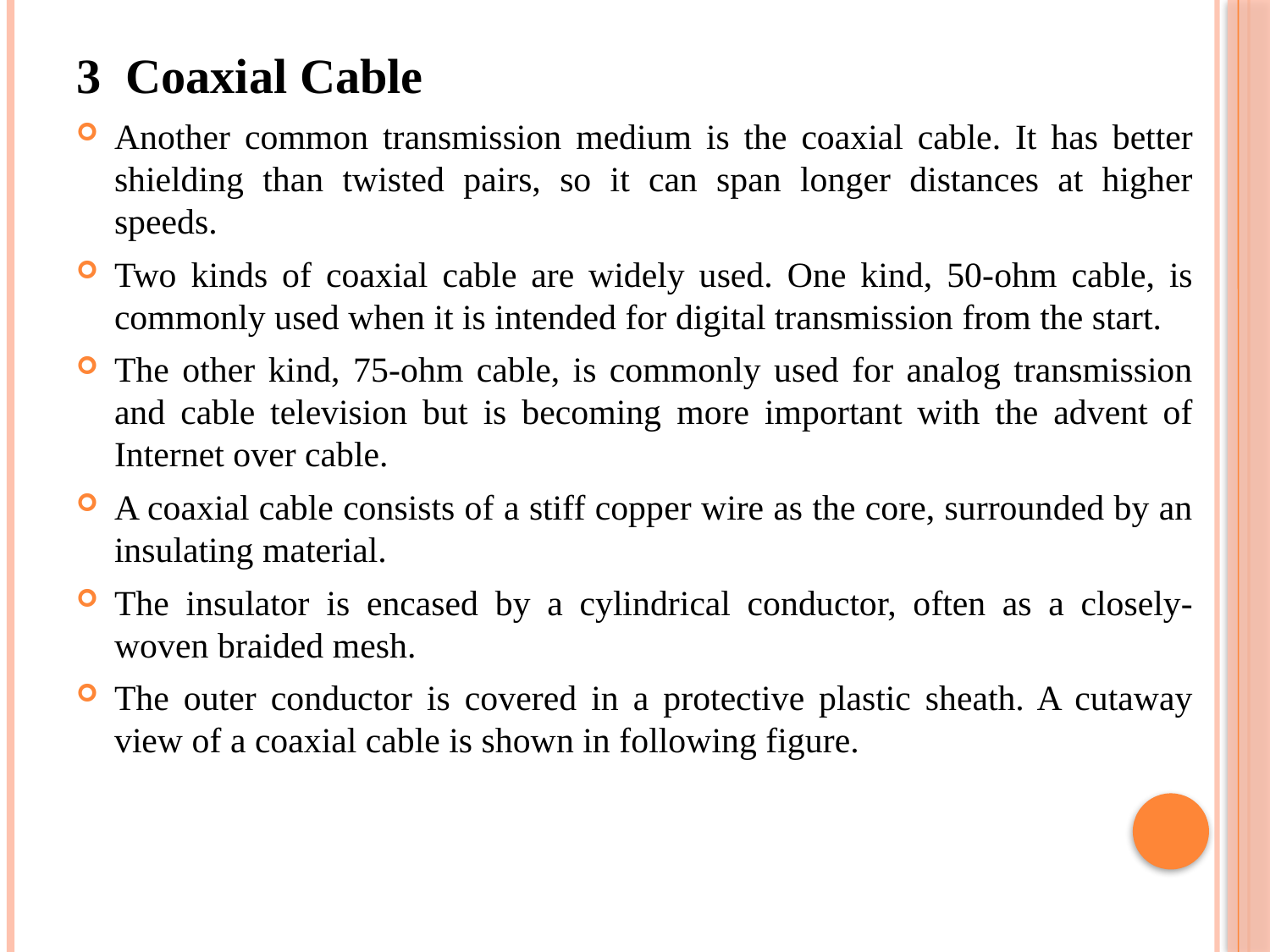

# 3  Coaxial Cable
Another common transmission medium is the coaxial cable. It has better shielding than twisted pairs, so it can span longer distances at higher speeds.
Two kinds of coaxial cable are widely used. One kind, 50-ohm cable, is commonly used when it is intended for digital transmission from the start.
The other kind, 75-ohm cable, is commonly used for analog transmission and cable television but is becoming more important with the advent of Internet over cable.
A coaxial cable consists of a stiff copper wire as the core, surrounded by an insulating material.
The insulator is encased by a cylindrical conductor, often as a closely-woven braided mesh.
The outer conductor is covered in a protective plastic sheath. A cutaway view of a coaxial cable is shown in following figure.